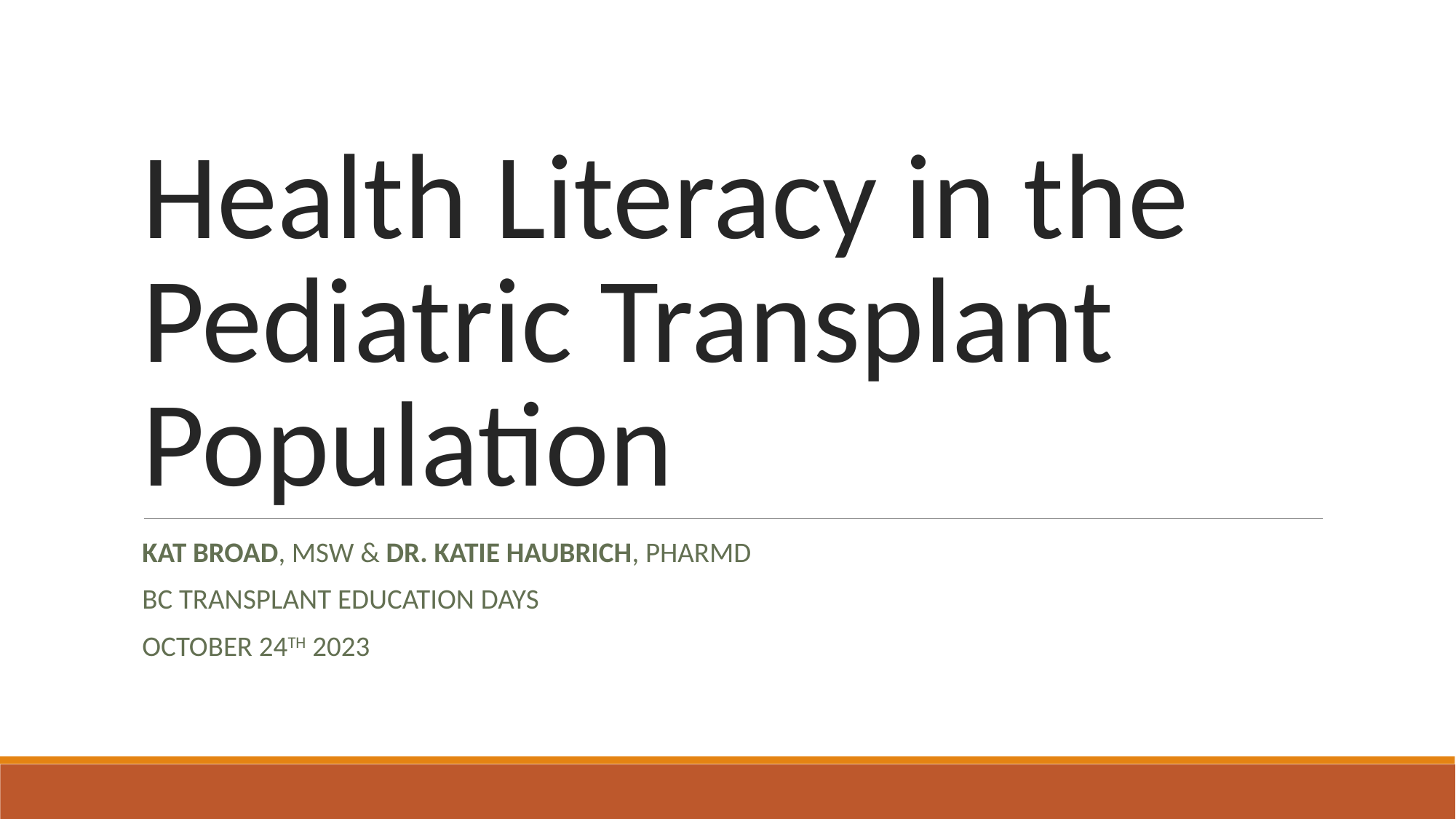

# Health Literacy in the Pediatric Transplant Population
KAT BROAD, MSW & DR. KATIE HAUBRICH, PHARMD
BC TRANSPLANT EDUCATION DAYS
OCTOBER 24TH 2023